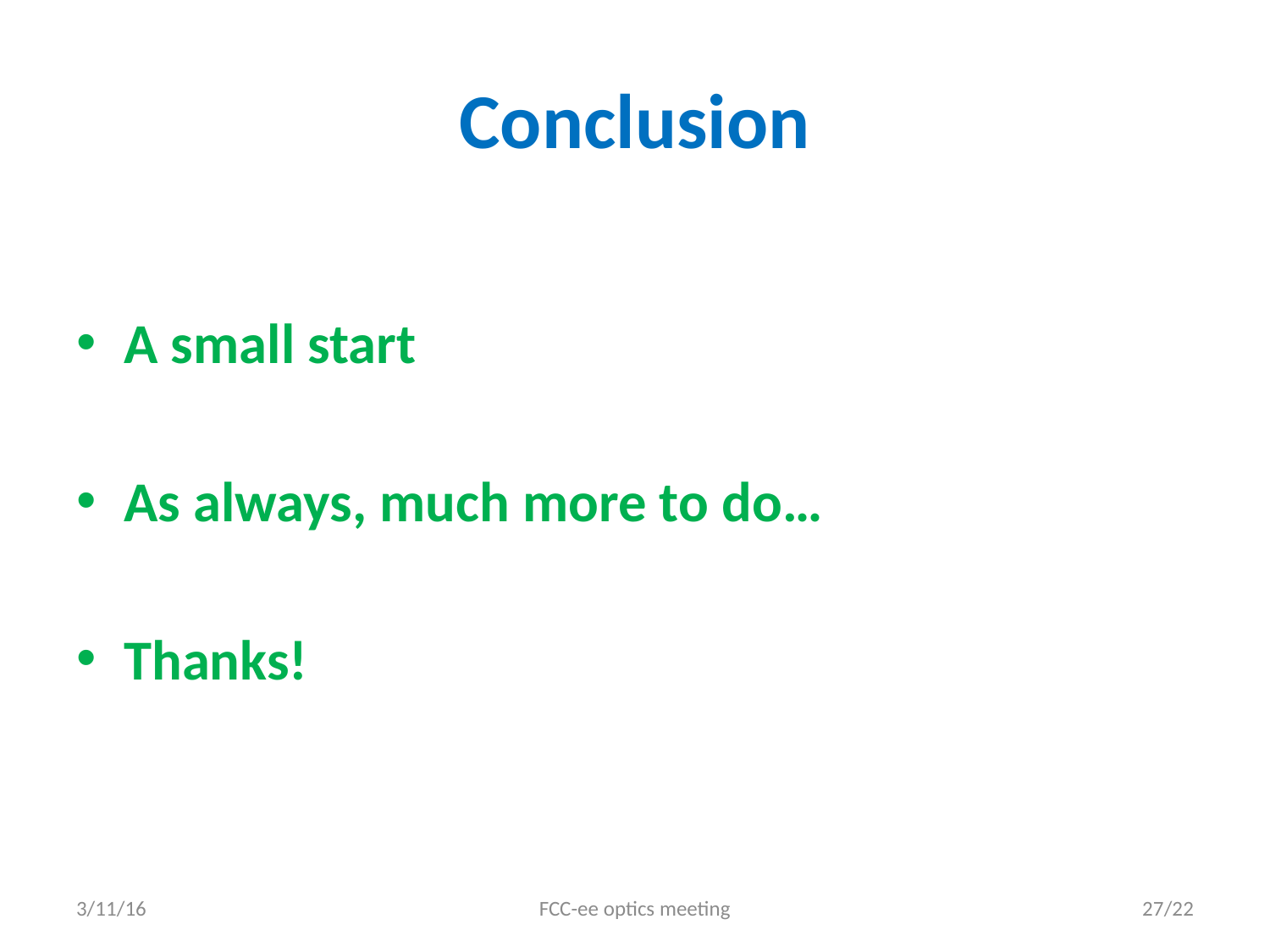

# Conclusion

A small start

As always, much more to do…

Thanks!

3/11/16
FCC-ee optics meeting
27/22